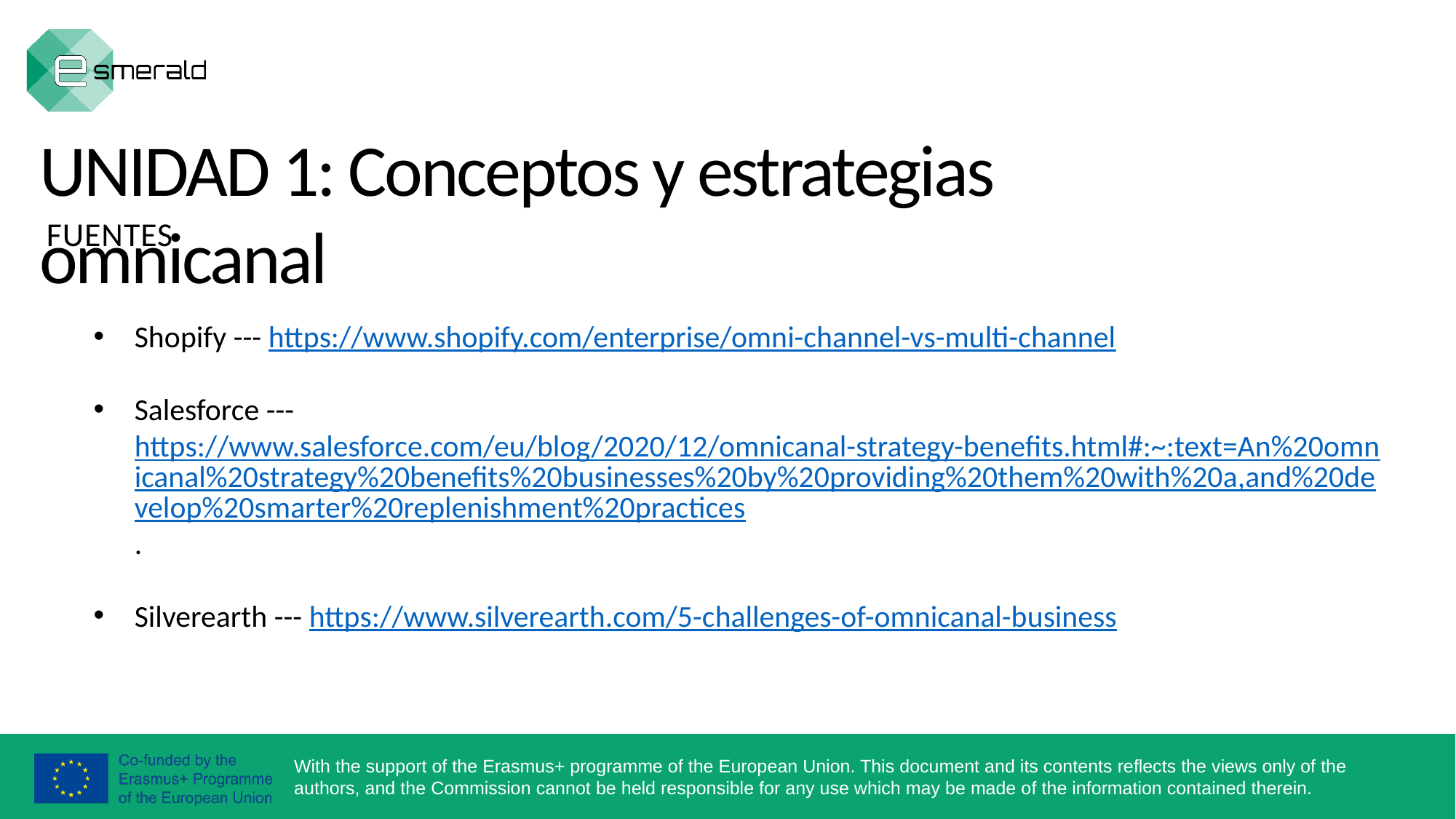

UNIDAD 1: Conceptos y estrategias omnicanal
FUENTES

Shopify --- https://www.shopify.com/enterprise/omni-channel-vs-multi-channel

Salesforce --- https://www.salesforce.com/eu/blog/2020/12/omnicanal-strategy-benefits.html#:~:text=An%20omnicanal%20strategy%20benefits%20businesses%20by%20providing%20them%20with%20a,and%20develop%20smarter%20replenishment%20practices.

Silverearth --- https://www.silverearth.com/5-challenges-of-omnicanal-business